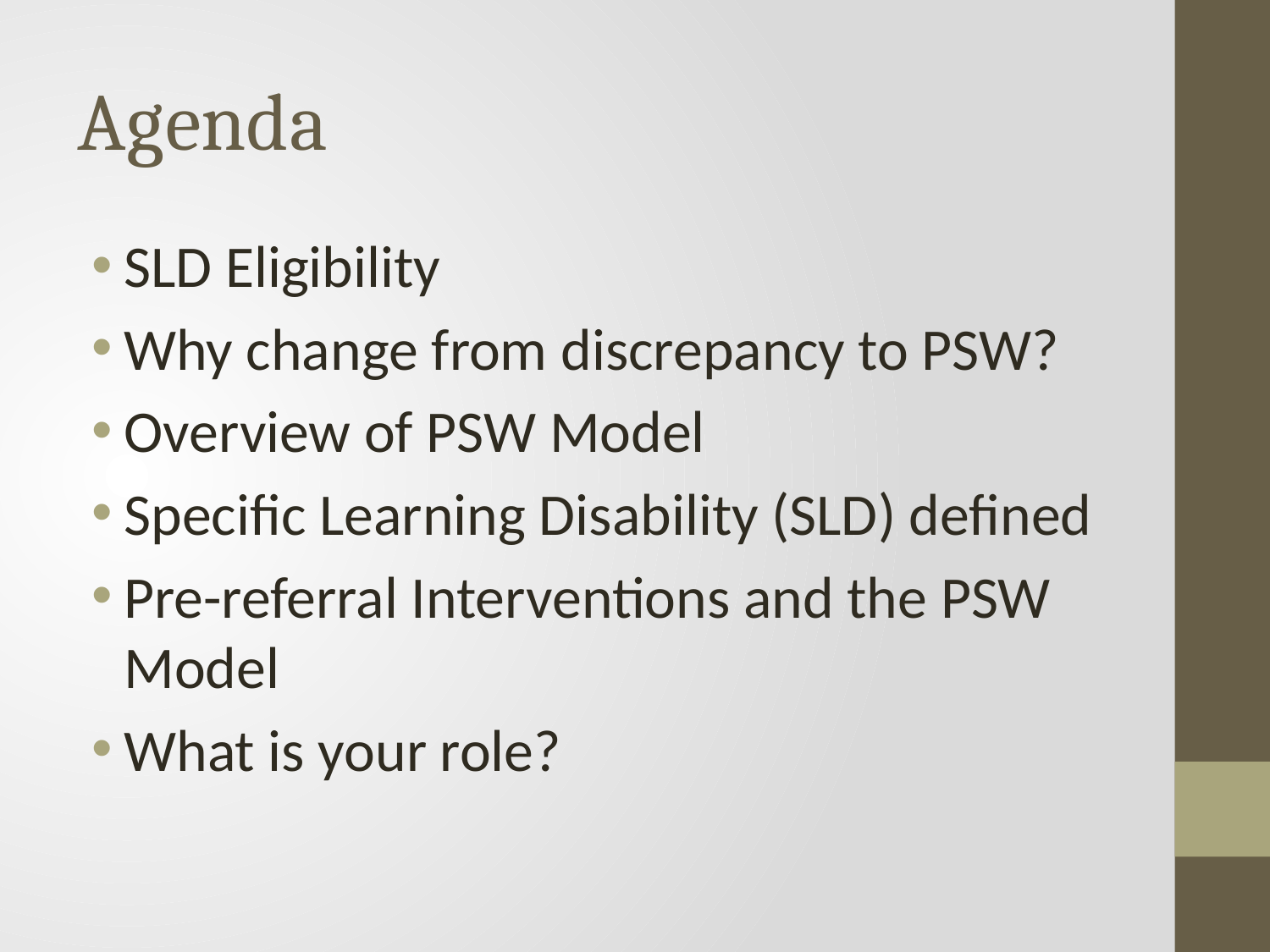

# Agenda
SLD Eligibility
Why change from discrepancy to PSW?
Overview of PSW Model
Specific Learning Disability (SLD) defined
Pre-referral Interventions and the PSW Model
What is your role?